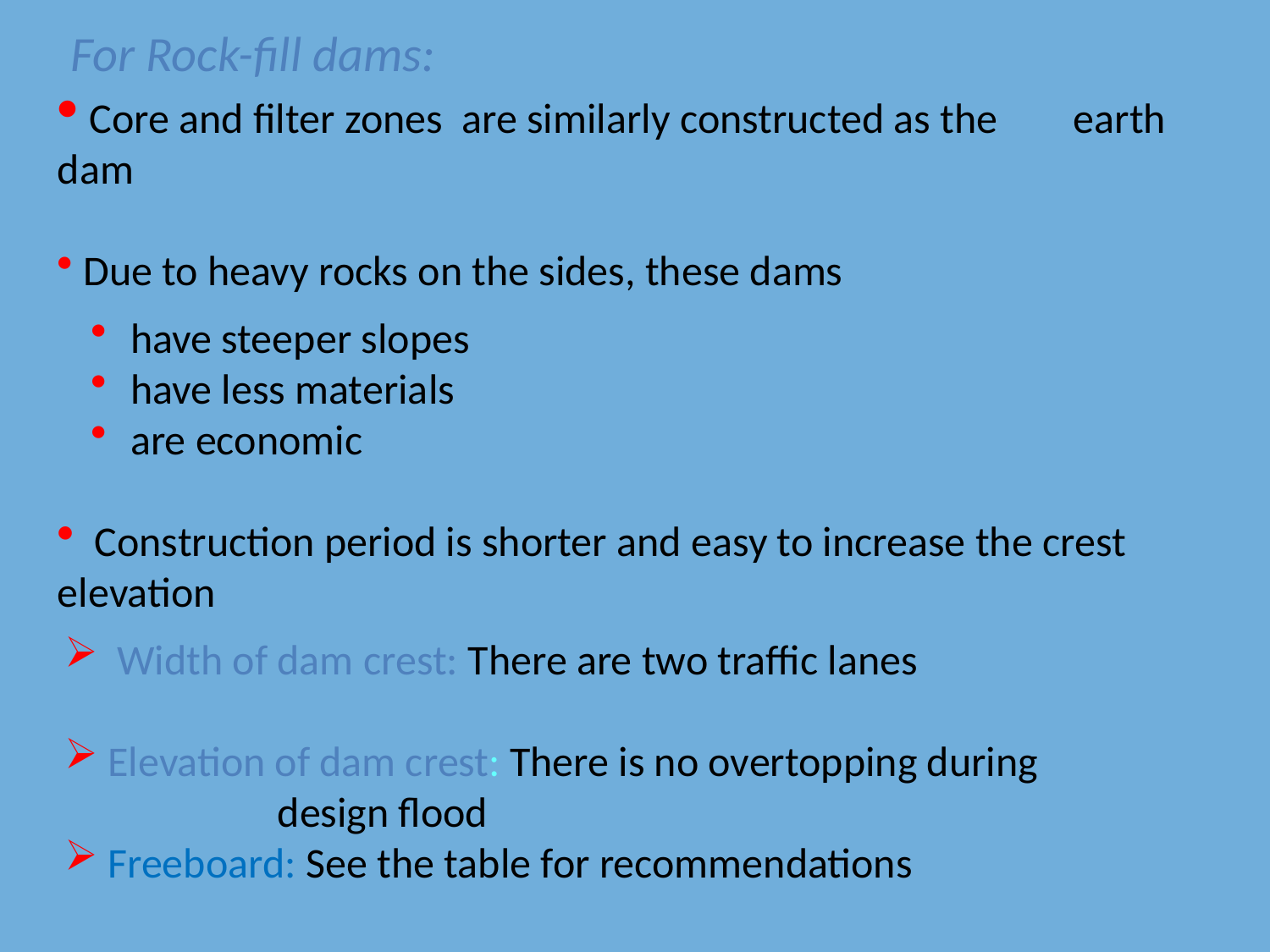

For Rock-fill dams:
 Core and filter zones  are similarly constructed as the 	earth dam

 Due to heavy rocks on the sides, these dams

 have steeper slopes
 have less materials
 are economic

  Construction period is shorter and easy to increase the crest elevation
  Width of dam crest: There are two traffic lanes

 Elevation of dam crest: There is no overtopping during 			         design flood
 Freeboard: See the table for recommendations